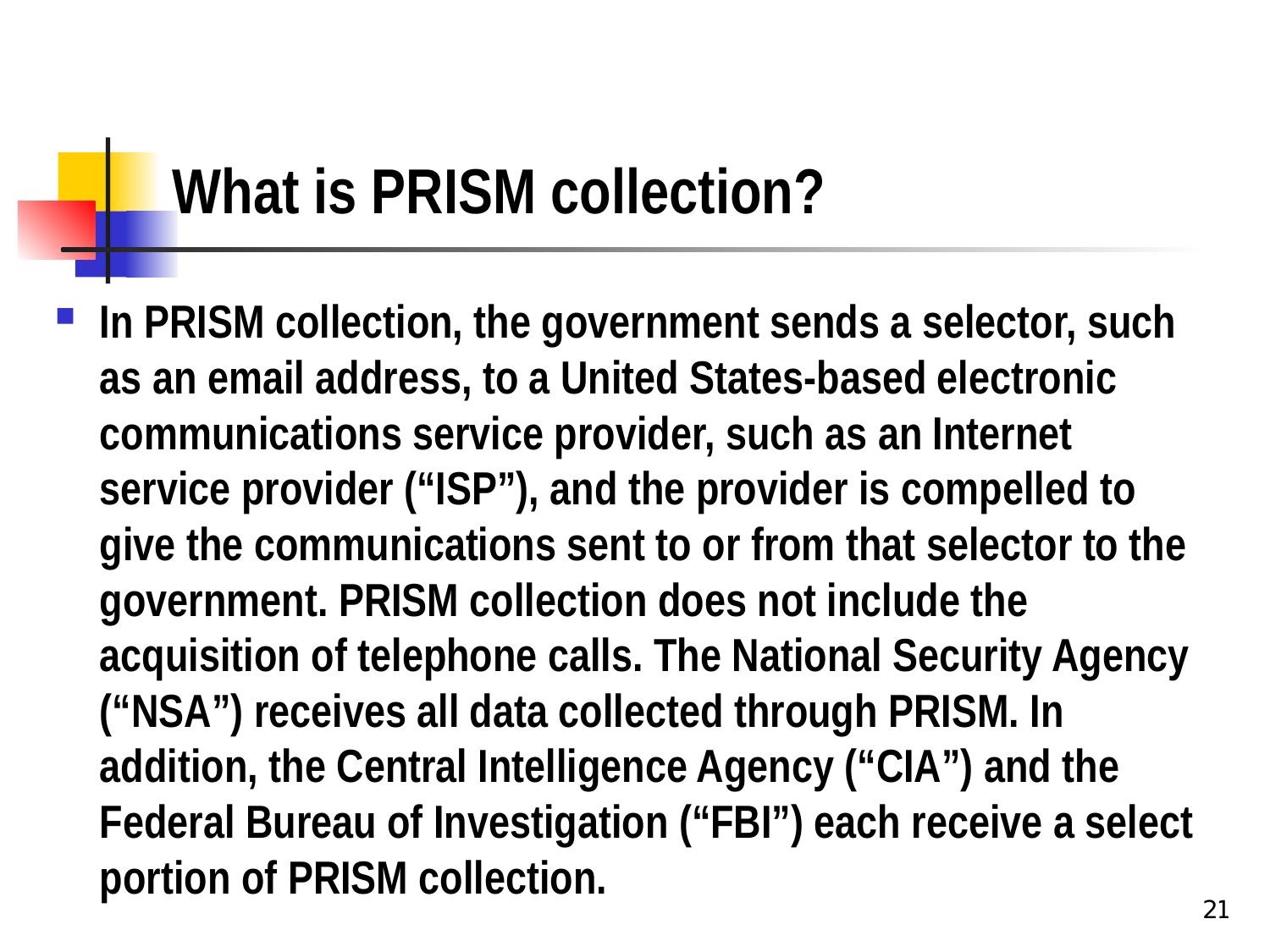

# What is PRISM collection?
In PRISM collection, the government sends a selector, such as an email address, to a United States-based electronic communications service provider, such as an Internet service provider (“ISP”), and the provider is compelled to give the communications sent to or from that selector to the government. PRISM collection does not include the acquisition of telephone calls. The National Security Agency (“NSA”) receives all data collected through PRISM. In addition, the Central Intelligence Agency (“CIA”) and the Federal Bureau of Investigation (“FBI”) each receive a select portion of PRISM collection.
21